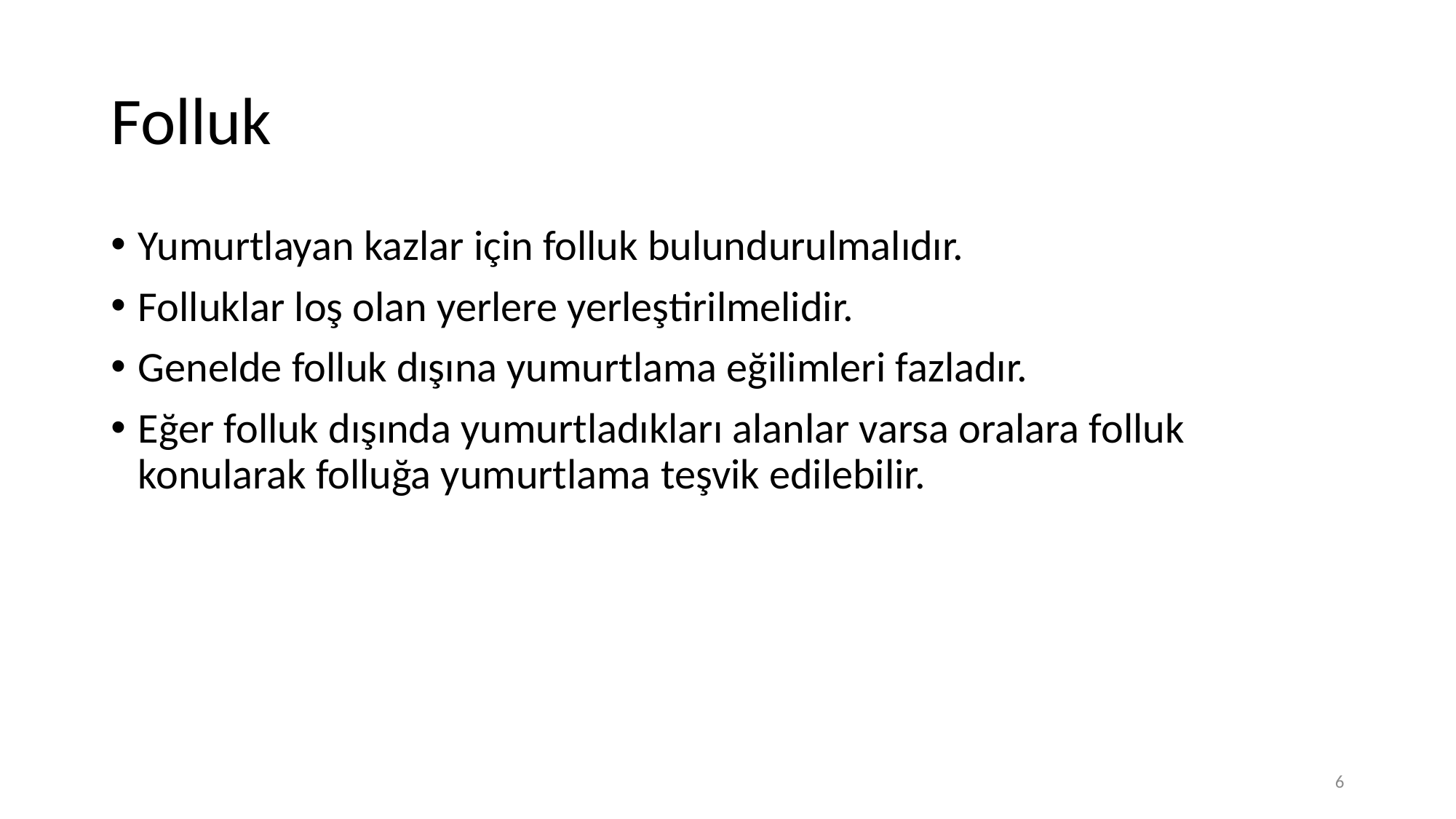

# Folluk
Yumurtlayan kazlar için folluk bulundurulmalıdır.
Folluklar loş olan yerlere yerleştirilmelidir.
Genelde folluk dışına yumurtlama eğilimleri fazladır.
Eğer folluk dışında yumurtladıkları alanlar varsa oralara folluk konularak folluğa yumurtlama teşvik edilebilir.
6